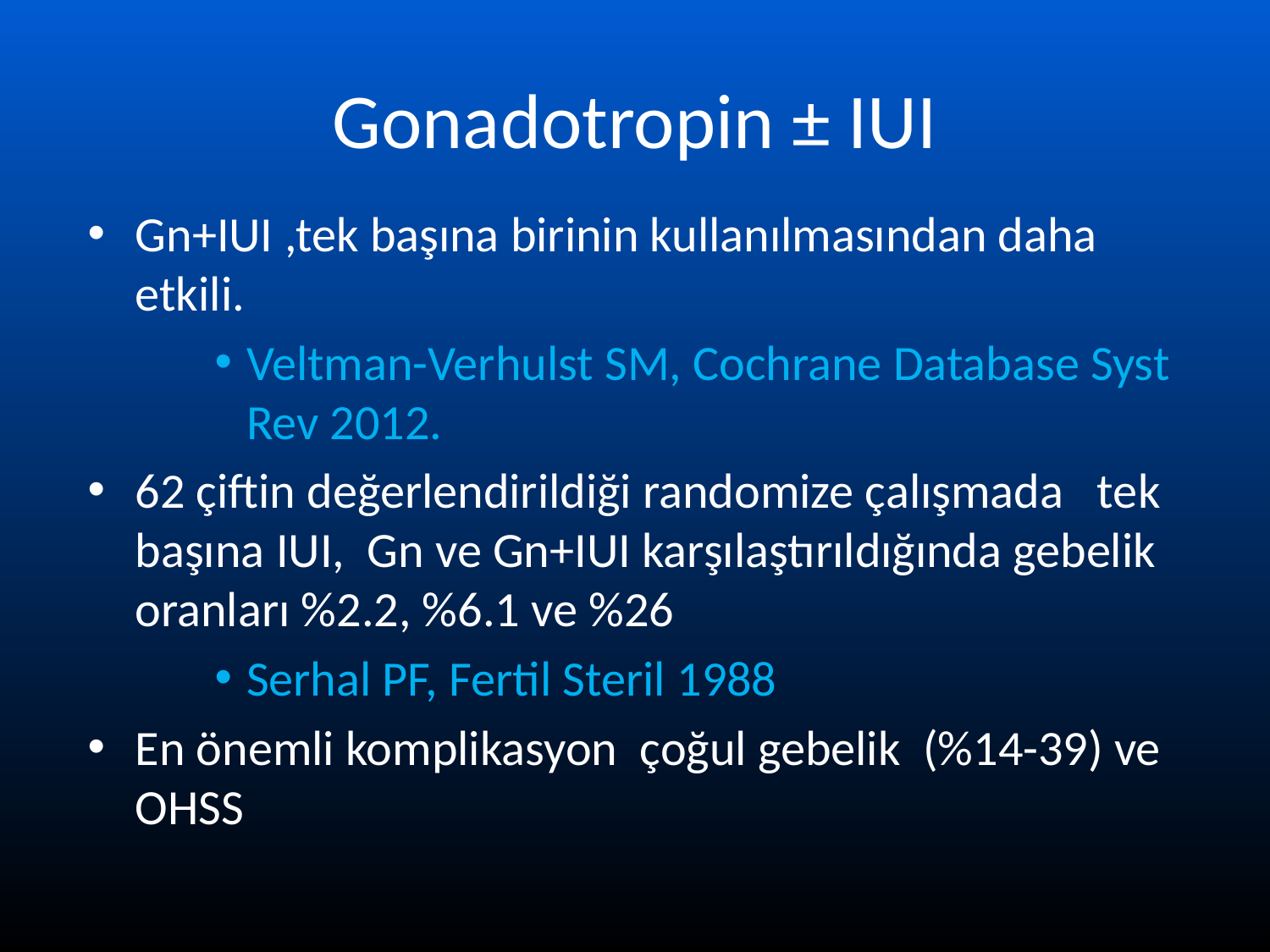

# Gonadotropin ± IUI
Gn+IUI ,tek başına birinin kullanılmasından daha etkili.
Veltman-Verhulst SM, Cochrane Database Syst Rev 2012.
62 çiftin değerlendirildiği randomize çalışmada   tek başına IUI,  Gn ve Gn+IUI karşılaştırıldığında gebelik oranları %2.2, %6.1 ve %26
Serhal PF, Fertil Steril 1988
En önemli komplikasyon  çoğul gebelik  (%14-39) ve OHSS